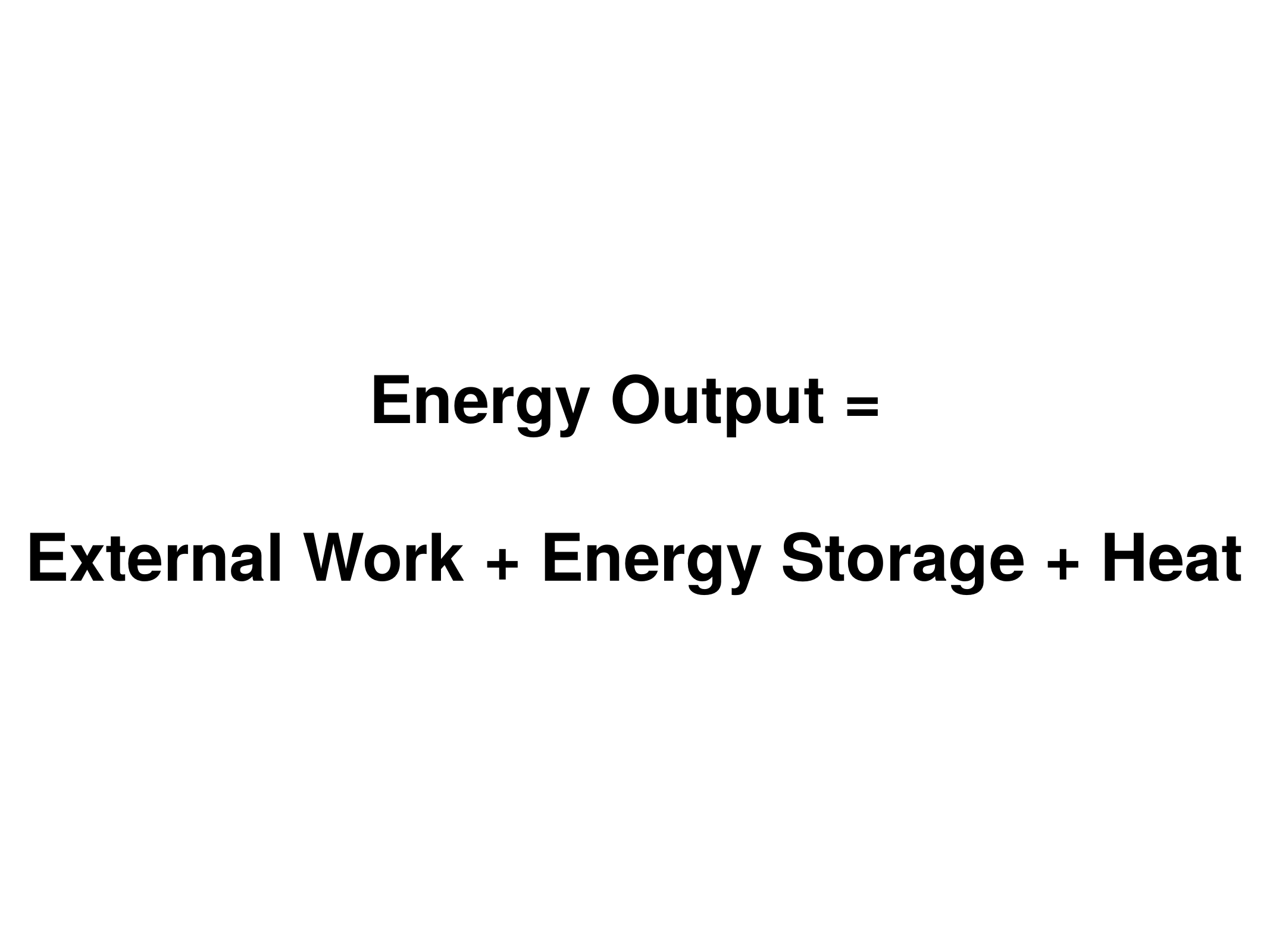

# Energy Output =

External Work + Energy Storage + Heat